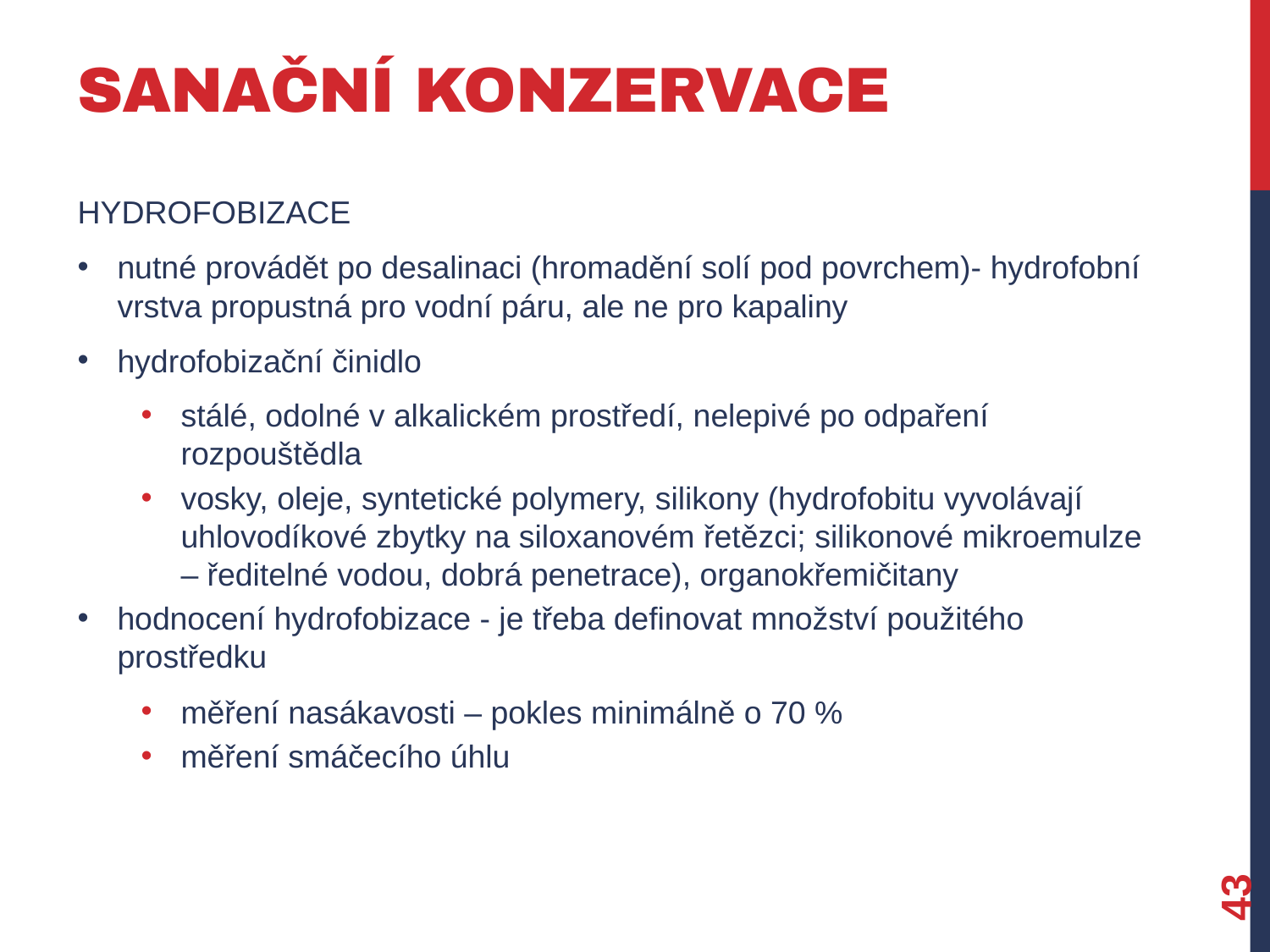

# Sanační konzervace
Hydrofobizace
nutné provádět po desalinaci (hromadění solí pod povrchem)- hydrofobní vrstva propustná pro vodní páru, ale ne pro kapaliny
hydrofobizační činidlo
stálé, odolné v alkalickém prostředí, nelepivé po odpaření rozpouštědla
vosky, oleje, syntetické polymery, silikony (hydrofobitu vyvolávají uhlovodíkové zbytky na siloxanovém řetězci; silikonové mikroemulze – ředitelné vodou, dobrá penetrace), organokřemičitany
hodnocení hydrofobizace - je třeba definovat množství použitého prostředku
měření nasákavosti – pokles minimálně o 70 %
měření smáčecího úhlu

43